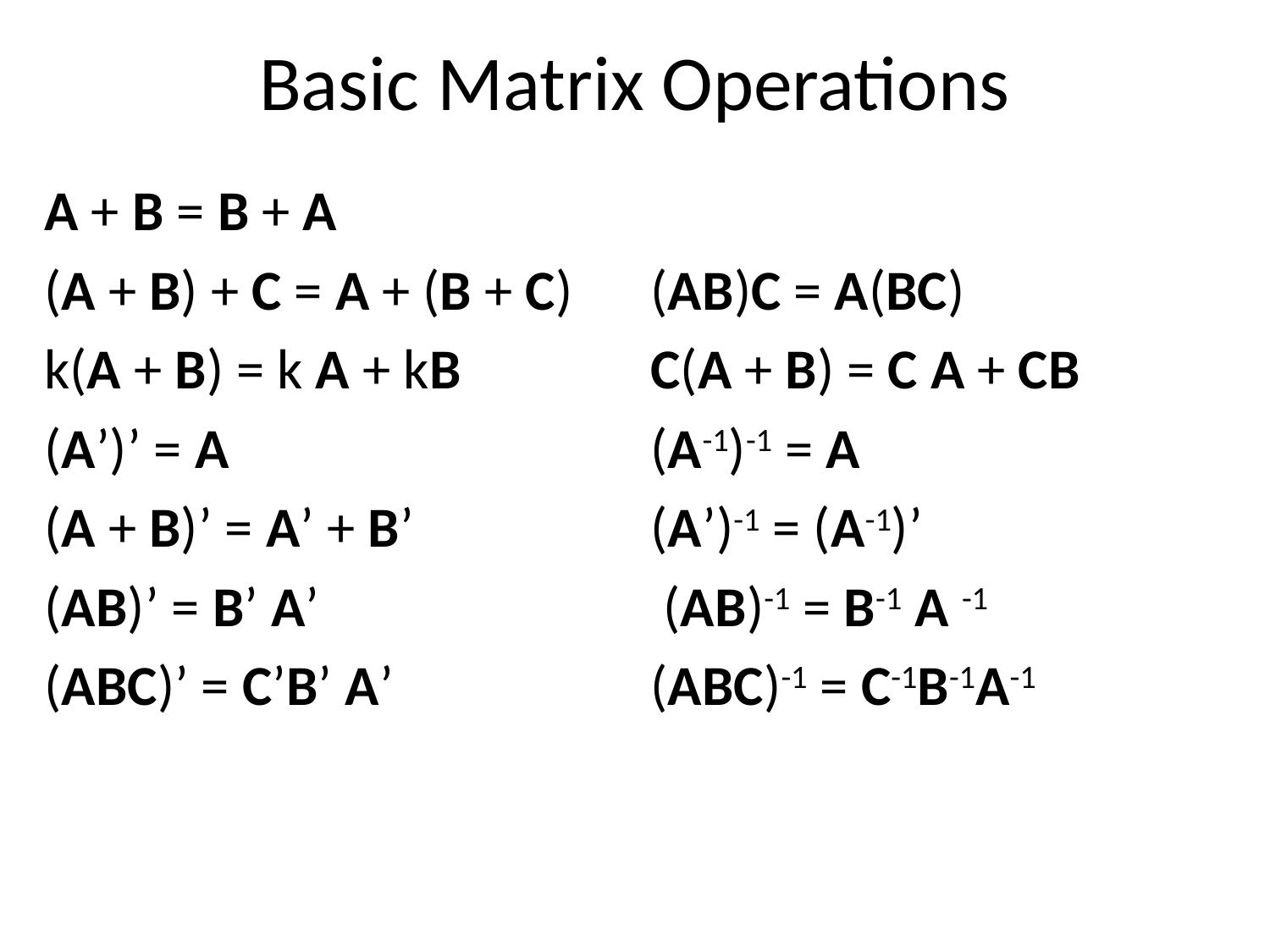

# Basic Matrix Operations
A + B = B + A
(A + B) + C = A + (B + C)
k(A + B) = k A + kB
(A’)’ = A
(A + B)’ = A’ + B’
(AB)’ = B’ A’
(ABC)’ = C’B’ A’

(AB)C = A(BC)
C(A + B) = C A + CB
(A-1)-1 = A
(A’)-1 = (A-1)’
 (AB)-1 = B-1 A -1
(ABC)-1 = C-1B-1A-1